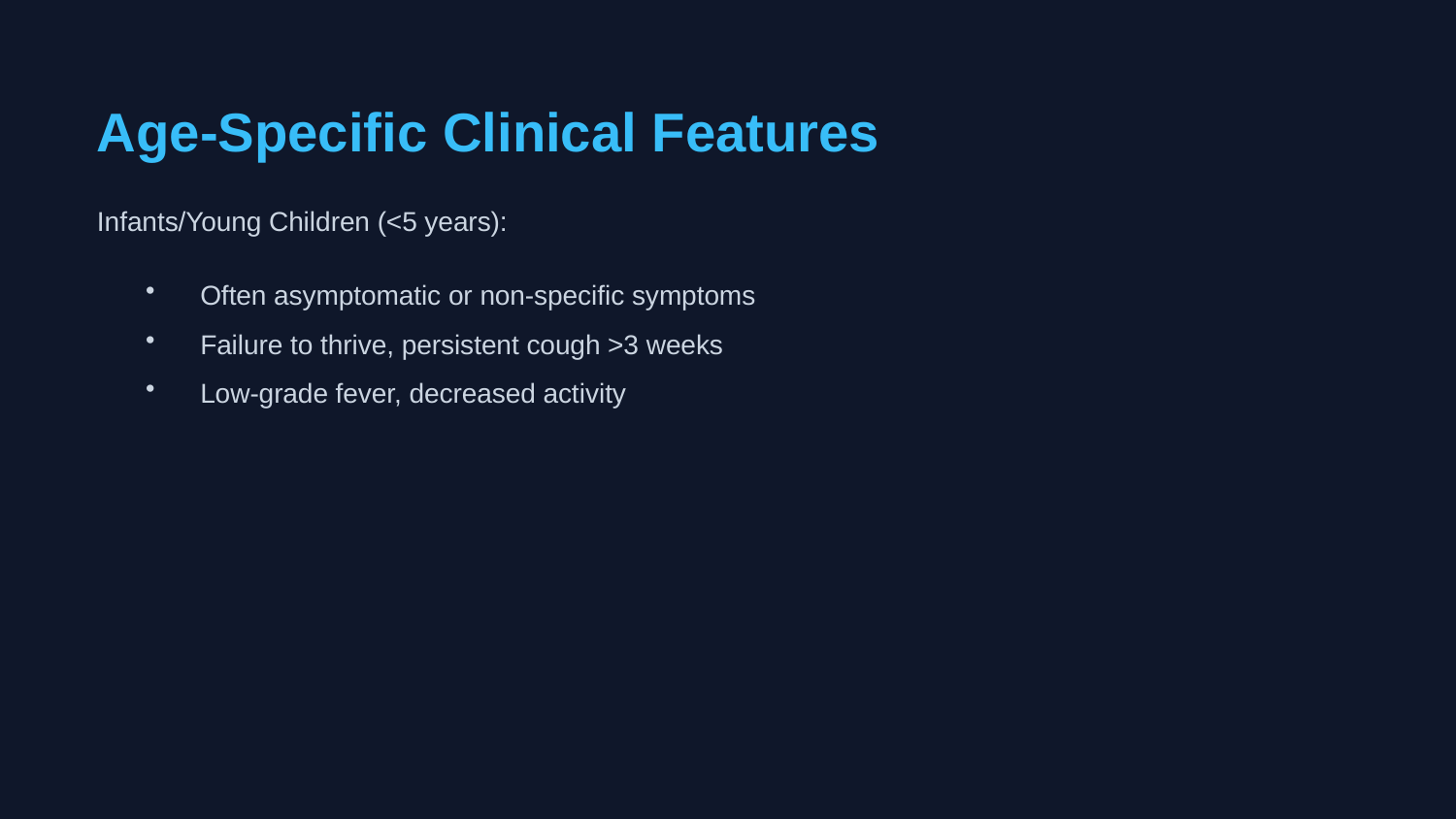

Age-Specific Clinical Features
Infants/Young Children (<5 years):
Often asymptomatic or non-specific symptoms
Failure to thrive, persistent cough >3 weeks
Low-grade fever, decreased activity